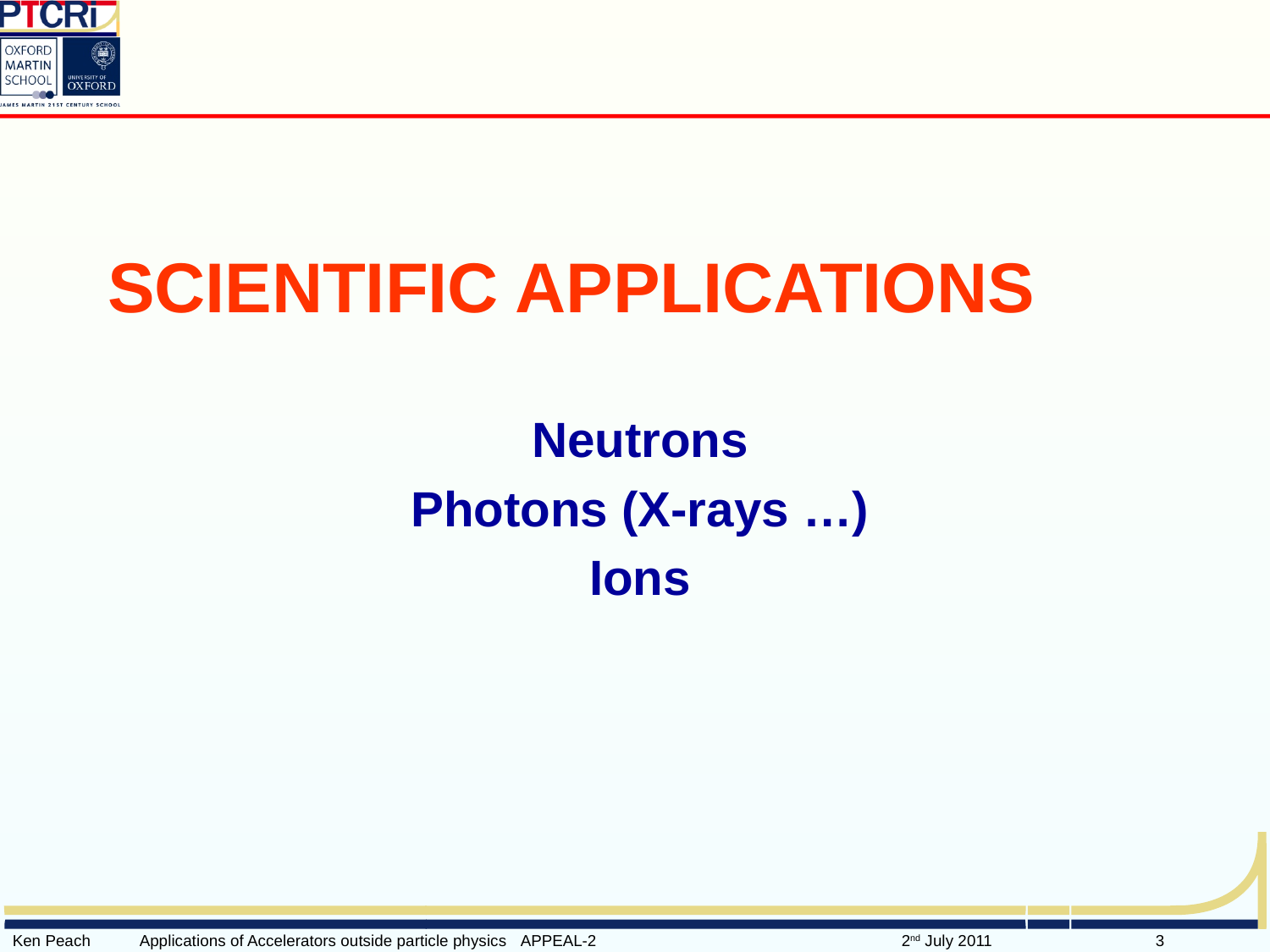

# Scientific Applications
Neutrons
Photons (X-rays …)
Ions